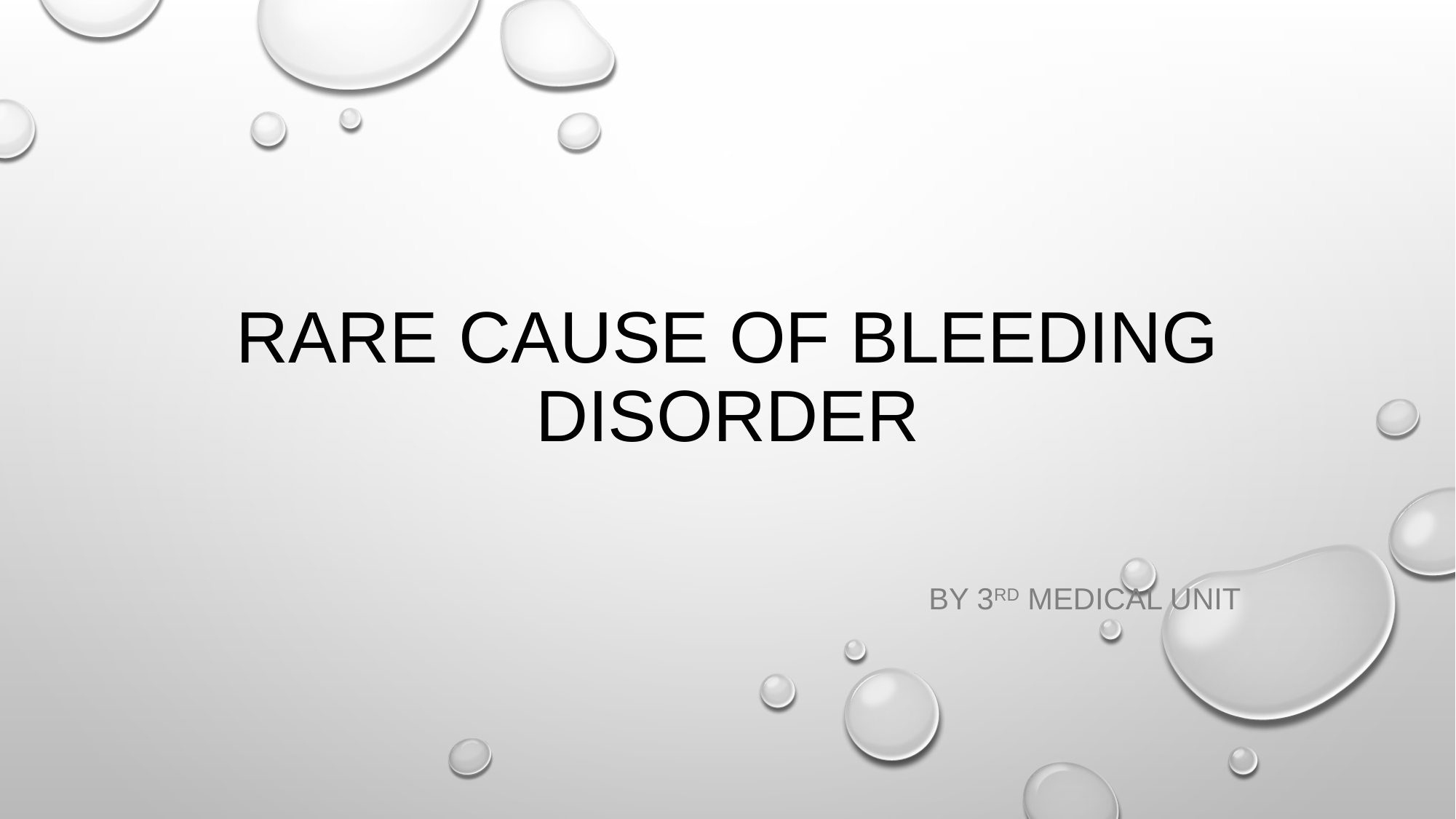

# Rare cause of bleeding disorder
By 3rd medical unit